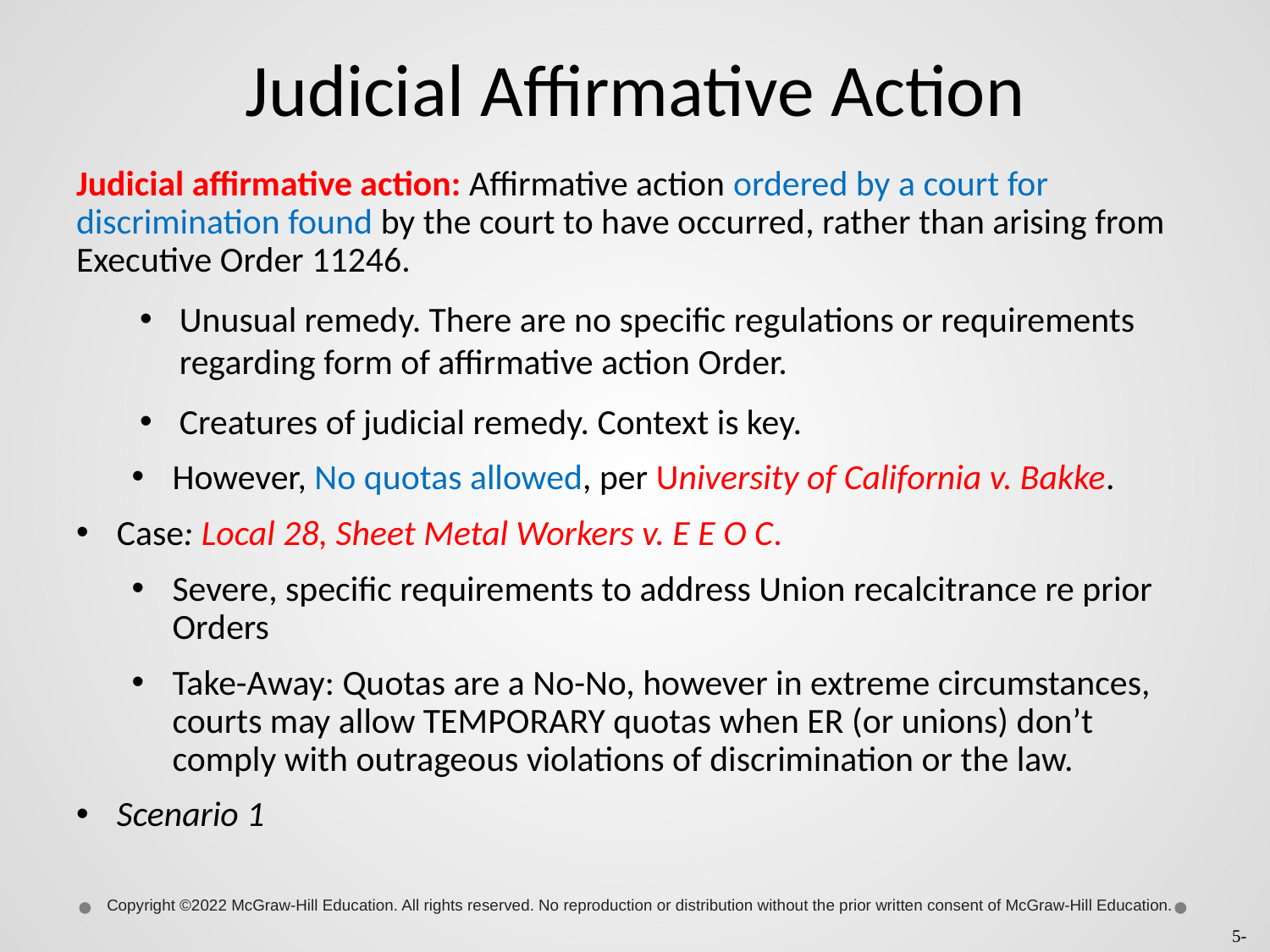

# Judicial Affirmative Action
Judicial affirmative action: Affirmative action ordered by a court for discrimination found by the court to have occurred, rather than arising from Executive Order 11246.
Unusual remedy. There are no specific regulations or requirements regarding form of affirmative action Order.
Creatures of judicial remedy. Context is key.
However, No quotas allowed, per University of California v. Bakke.
Case: Local 28, Sheet Metal Workers v. E E O C.
Severe, specific requirements to address Union recalcitrance re prior Orders
Take-Away: Quotas are a No-No, however in extreme circumstances, courts may allow TEMPORARY quotas when ER (or unions) don’t comply with outrageous violations of discrimination or the law.
Scenario 1